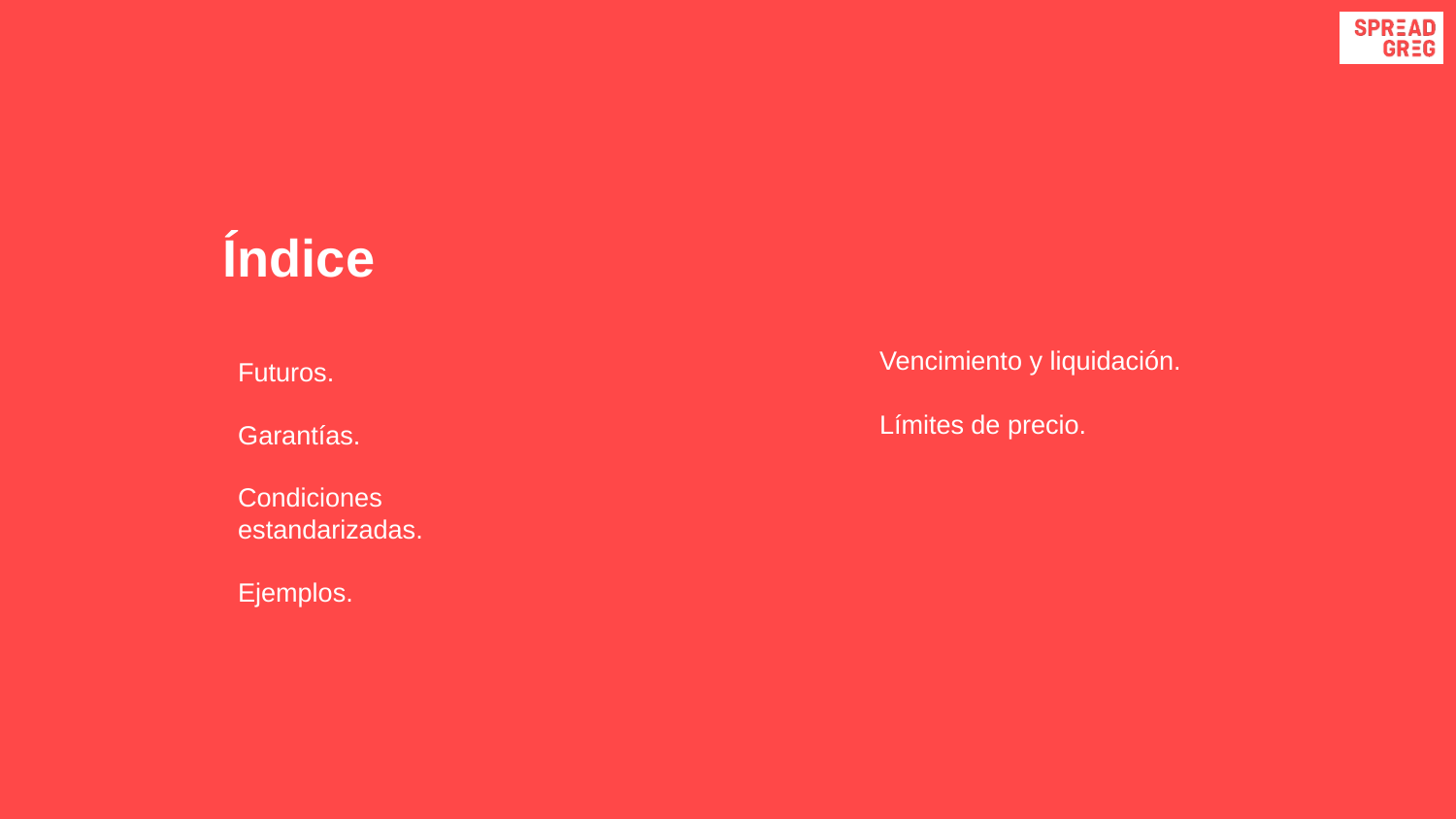

Índice
Vencimiento y liquidación.
Límites de precio.

Futuros.

Garantías.

Condiciones estandarizadas.

Ejemplos.